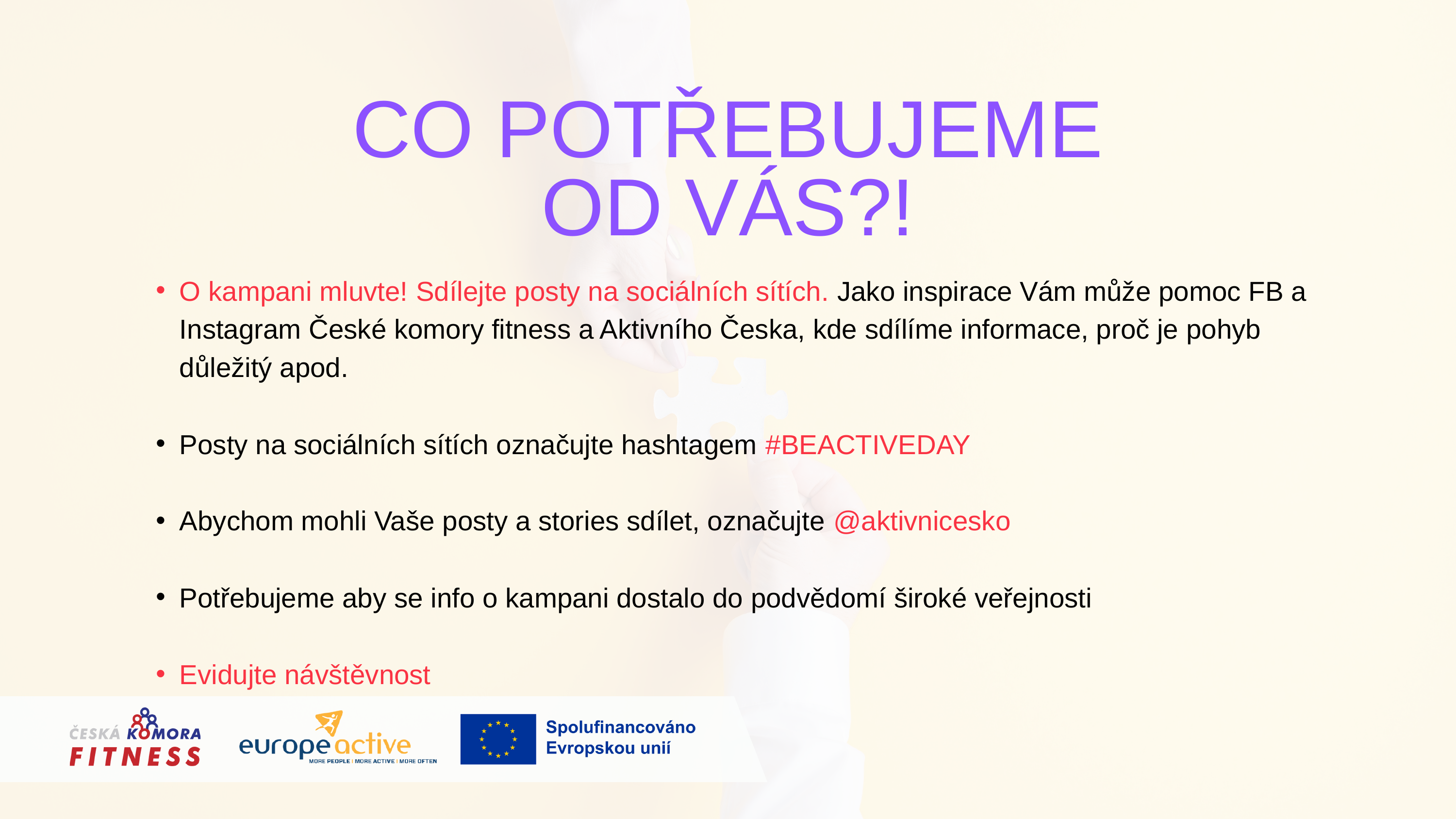

CO POTŘEBUJEME OD VÁS?!
O kampani mluvte! Sdílejte posty na sociálních sítích. Jako inspirace Vám může pomoc FB a Instagram České komory fitness a Aktivního Česka, kde sdílíme informace, proč je pohyb důležitý apod.

Posty na sociálních sítích označujte hashtagem #BEACTIVEDAY

Abychom mohli Vaše posty a stories sdílet, označujte @aktivnicesko

Potřebujeme aby se info o kampani dostalo do podvědomí široké veřejnosti

Evidujte návštěvnost